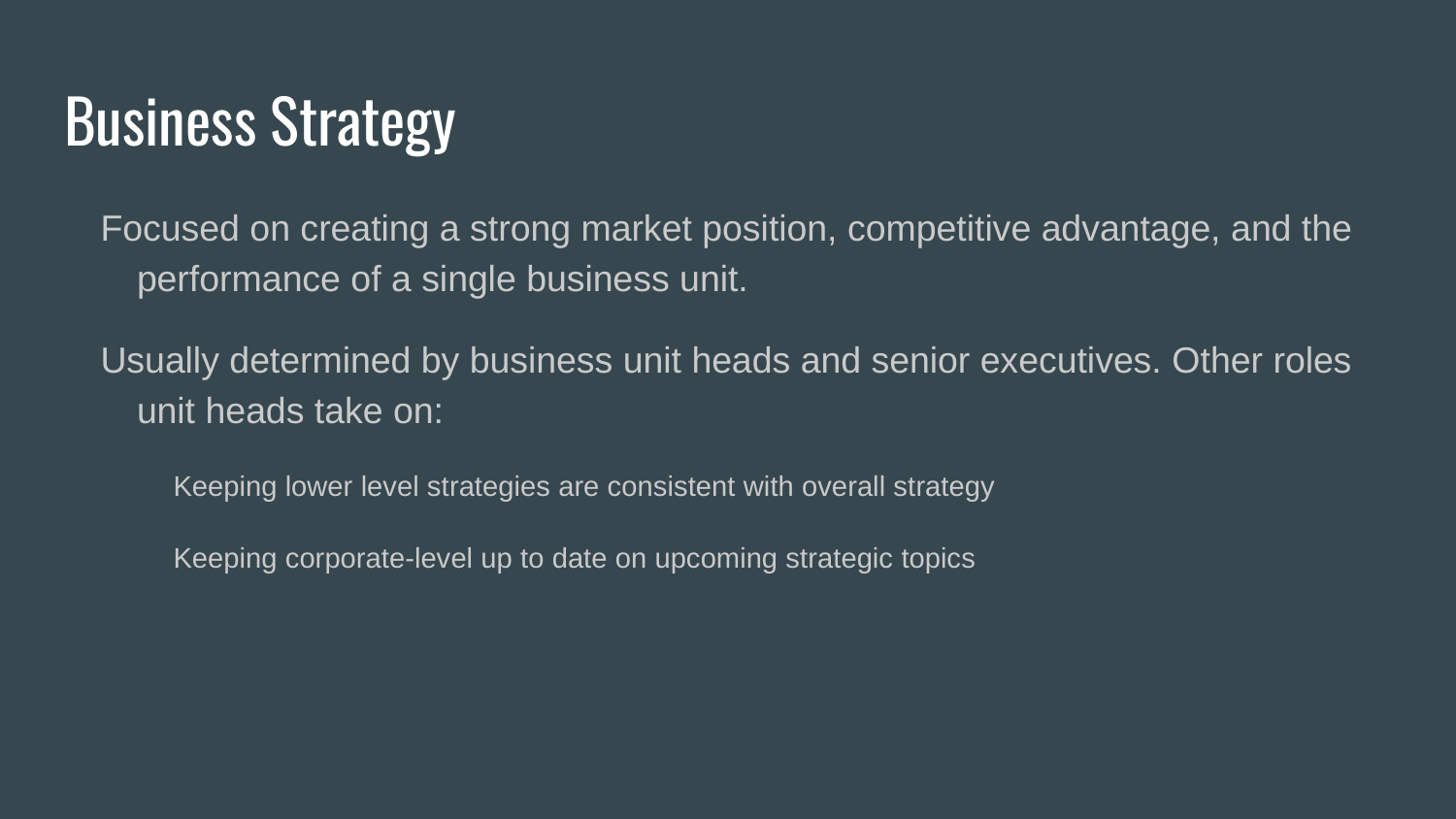

# Business Strategy
Focused on creating a strong market position, competitive advantage, and the performance of a single business unit.
Usually determined by business unit heads and senior executives. Other roles unit heads take on:
Keeping lower level strategies are consistent with overall strategy
Keeping corporate-level up to date on upcoming strategic topics